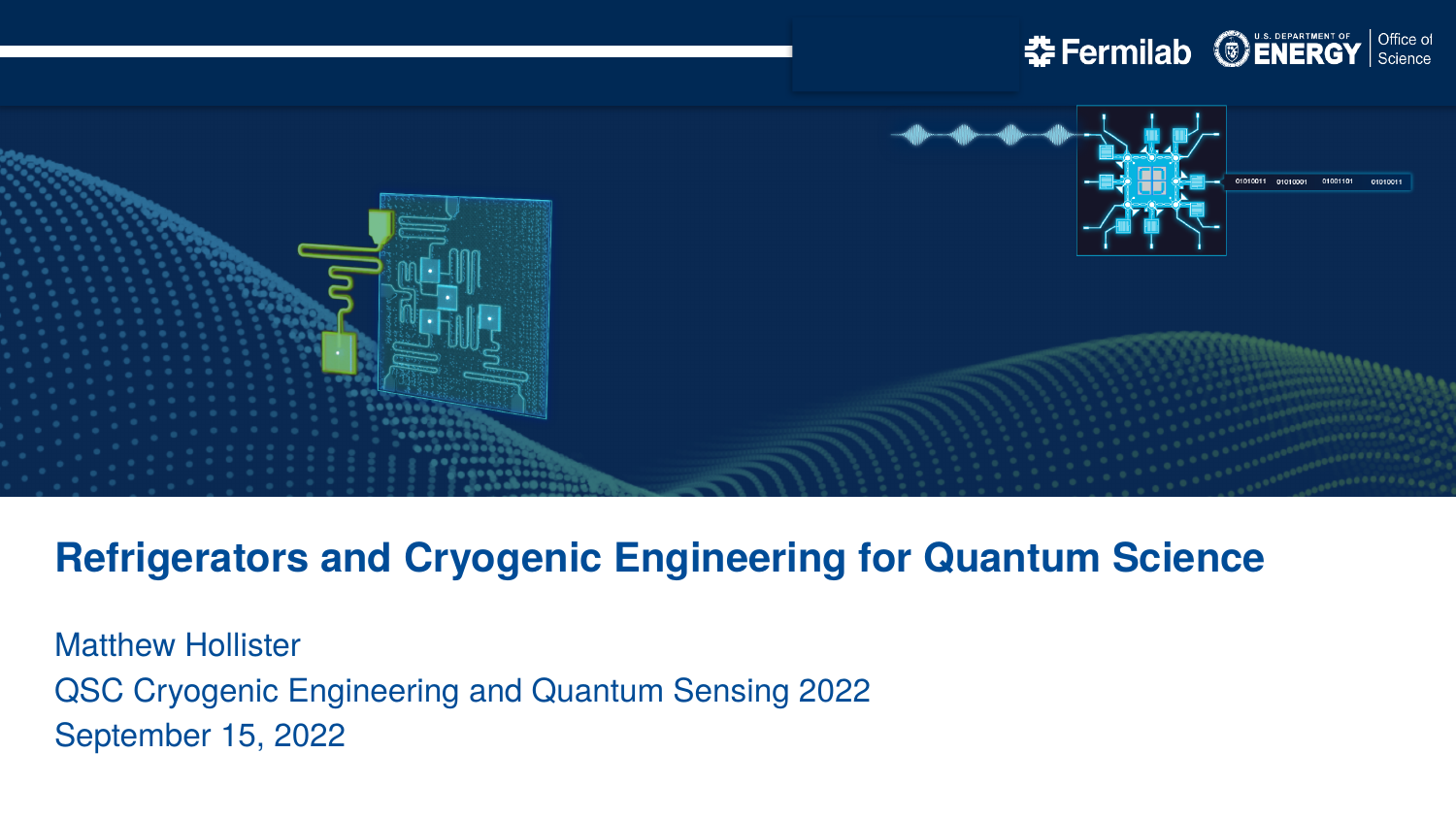

Refrigerators and Cryogenic Engineering for Quantum Science
Matthew Hollister
QSC Cryogenic Engineering and Quantum Sensing 2022
September 15, 2022